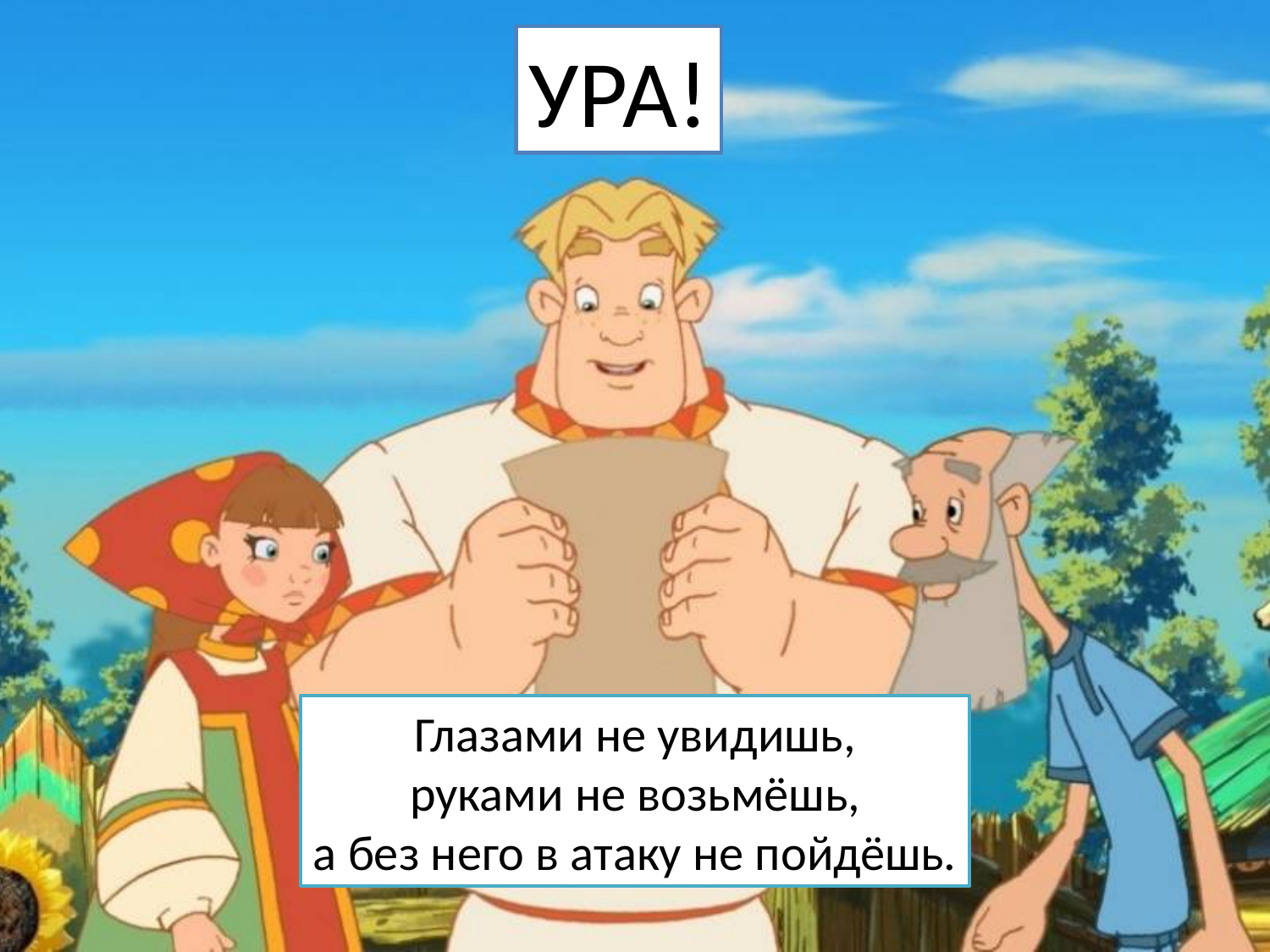

УРА!
Глазами не увидишь,
 руками не возьмёшь,
а без него в атаку не пойдёшь.